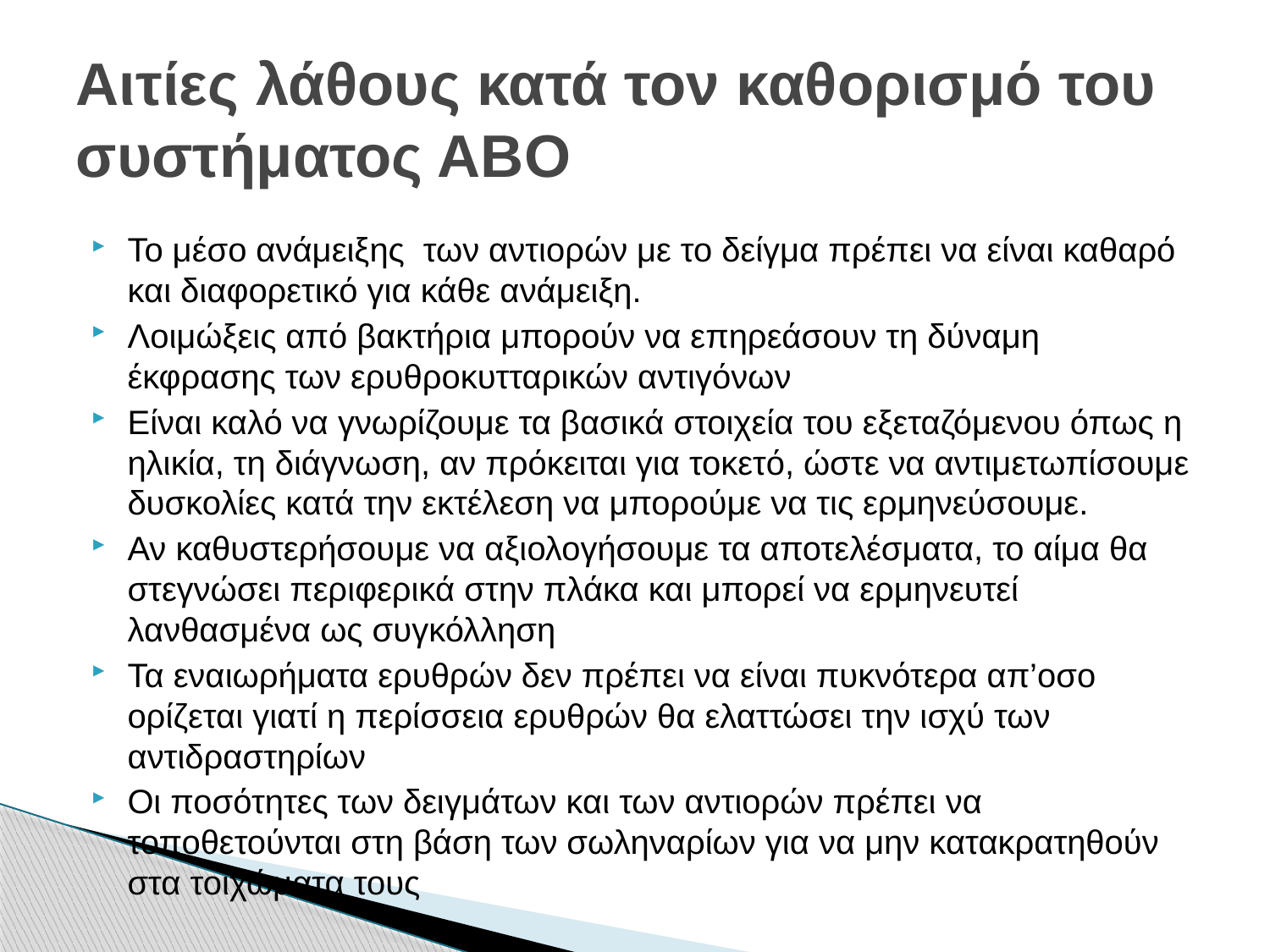

# Αιτίες λάθους κατά τον καθορισμό του συστήματος ΑΒΟ
Το μέσο ανάμειξης  των αντιορών με το δείγμα πρέπει να είναι καθαρό και διαφορετικό για κάθε ανάμειξη.
Λοιμώξεις από βακτήρια μπορούν να επηρεάσουν τη δύναμη έκφρασης των ερυθροκυτταρικών αντιγόνων
Είναι καλό να γνωρίζουμε τα βασικά στοιχεία του εξεταζόμενου όπως η ηλικία, τη διάγνωση, αν πρόκειται για τοκετό, ώστε να αντιμετωπίσουμε δυσκολίες κατά την εκτέλεση να μπορούμε να τις ερμηνεύσουμε.
Αν καθυστερήσουμε να αξιολογήσουμε τα αποτελέσματα, το αίμα θα στεγνώσει περιφερικά στην πλάκα και μπορεί να ερμηνευτεί λανθασμένα ως συγκόλληση
Τα εναιωρήματα ερυθρών δεν πρέπει να είναι πυκνότερα απ’οσο ορίζεται γιατί η περίσσεια ερυθρών θα ελαττώσει την ισχύ των αντιδραστηρίων
Οι ποσότητες των δειγμάτων και των αντιορών πρέπει να τοποθετούνται στη βάση των σωληναρίων για να μην κατακρατηθούν στα τοιχώματα τους